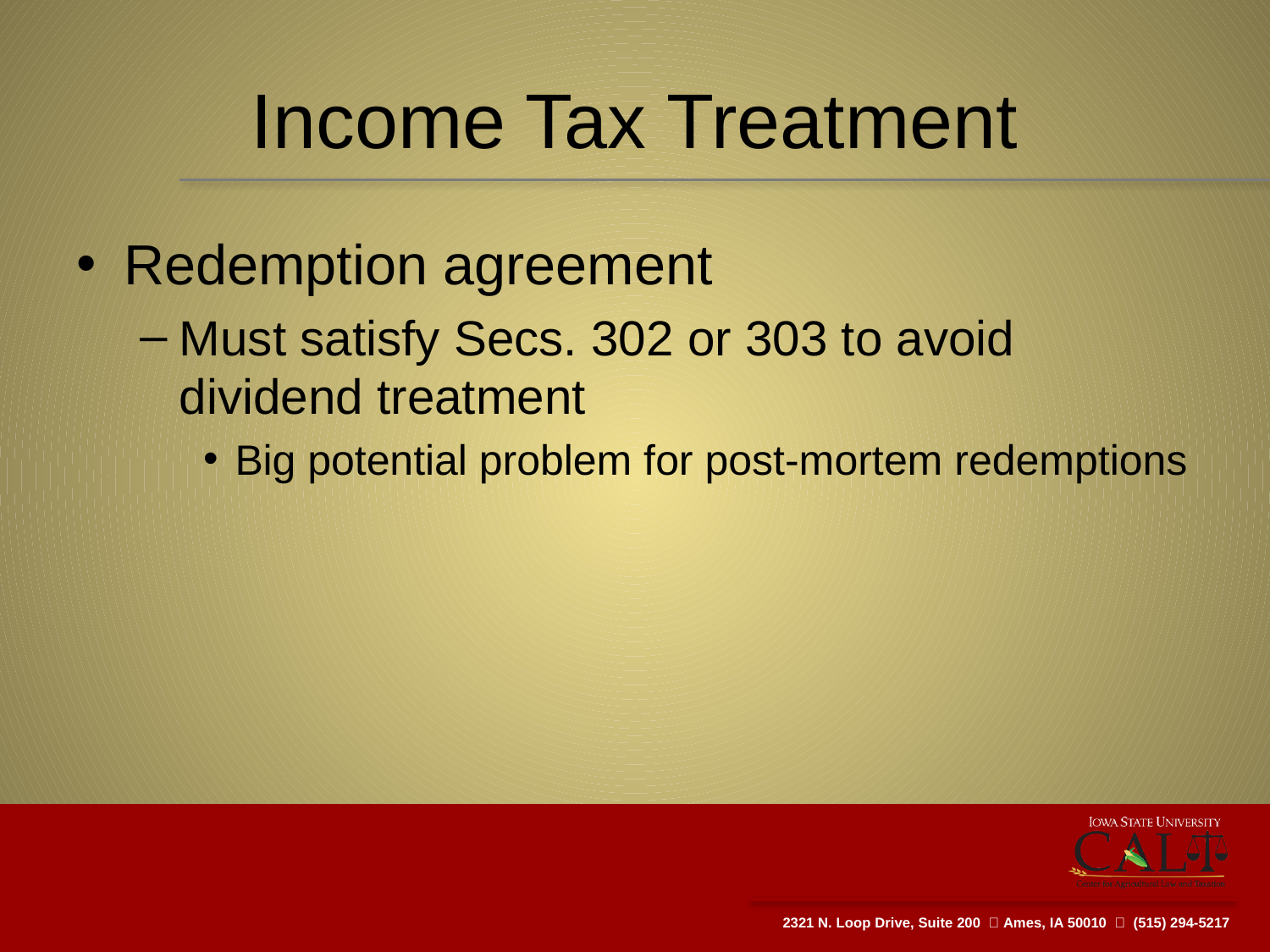

# Income Tax Treatment
Redemption agreement
Must satisfy Secs. 302 or 303 to avoid dividend treatment
Big potential problem for post-mortem redemptions